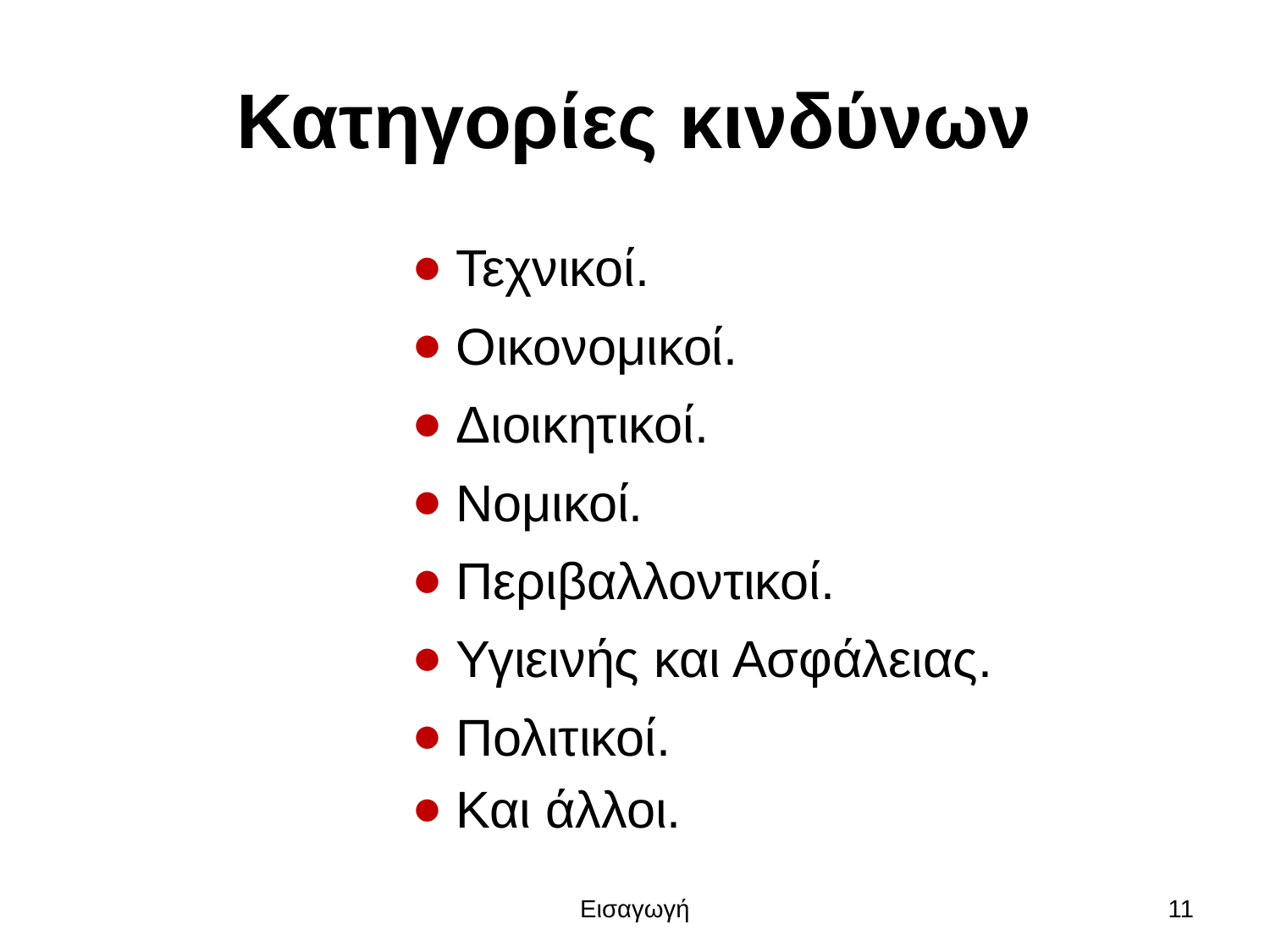

# Κατηγορίες κινδύνων
Τεχνικοί.
Οικονομικοί.
Διοικητικοί.
Νομικοί.
Περιβαλλοντικοί.
Υγιεινής και Ασφάλειας.
Πολιτικοί.
Και άλλοι.
Εισαγωγή
11